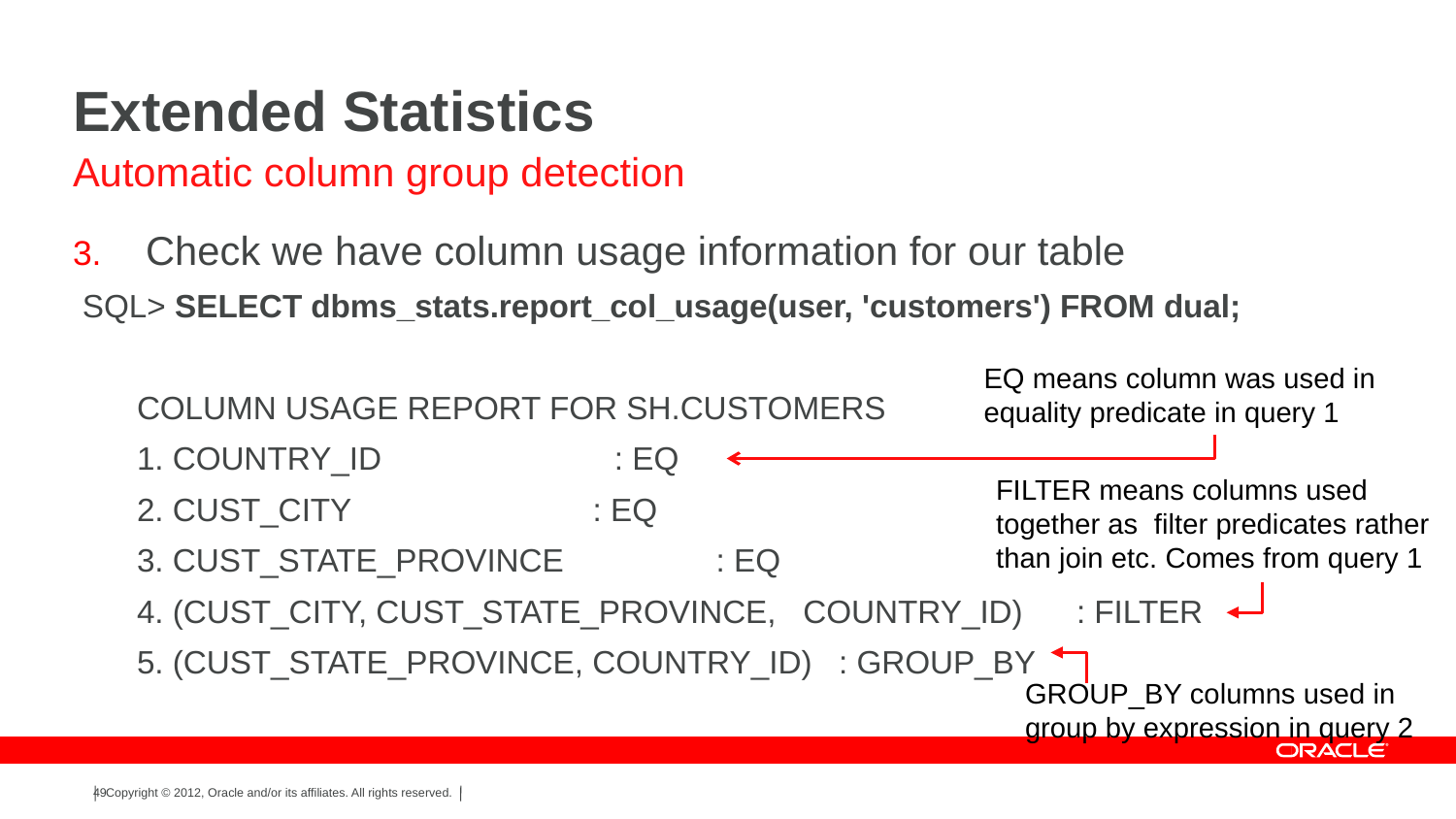

# Extended Statistics
Automatic column group detection

Check we have column usage information for our table
SQL> SELECT dbms_stats.report_col_usage(user, 'customers') FROM dual;

COLUMN USAGE REPORT FOR SH.CUSTOMERS
1. COUNTRY_ID                          : EQ
2. CUST_CITY                           : EQ
3. CUST_STATE_PROVINCE                 : EQ
4. (CUST_CITY, CUST_STATE_PROVINCE,   COUNTRY_ID)      : FILTER
5. (CUST_STATE_PROVINCE, COUNTRY_ID)   : GROUP_BY

EQ means column was used in equality predicate in query 1
FILTER means columns used together as  filter predicates rather than join etc. Comes from query 1
GROUP_BY columns used in group by expression in query 2